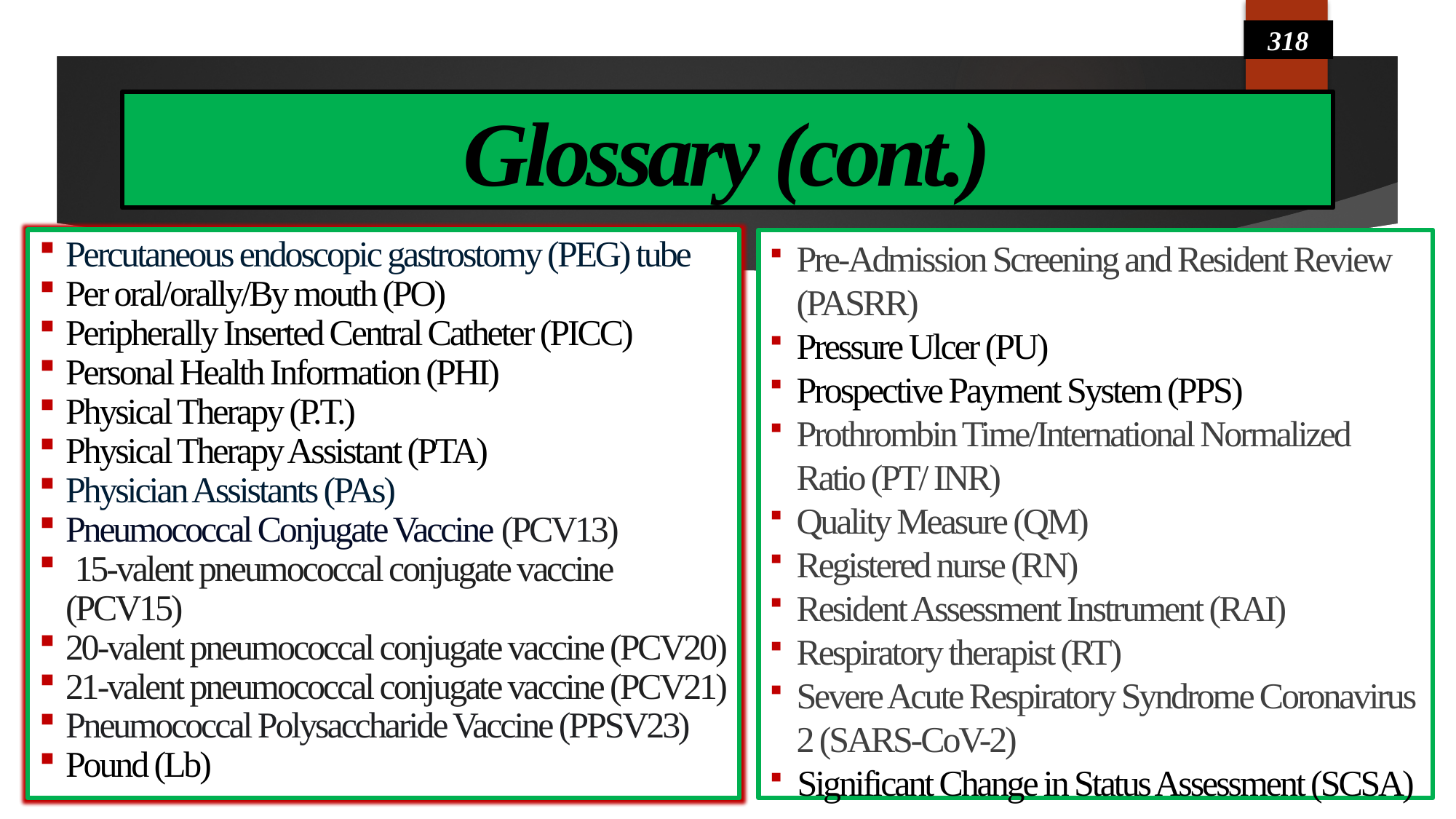

318
# Glossary (cont.)
Percutaneous endoscopic gastrostomy (PEG) tube
Per oral/orally/By mouth (PO)
Peripherally Inserted Central Catheter (PICC)
Personal Health Information (PHI)
Physical Therapy (P.T.)
Physical Therapy Assistant (PTA)
Physician Assistants (PAs)
Pneumococcal Conjugate Vaccine (PCV13)
 15-valent pneumococcal conjugate vaccine (PCV15)
20-valent pneumococcal conjugate vaccine (PCV20)
21-valent pneumococcal conjugate vaccine (PCV21)
Pneumococcal Polysaccharide Vaccine (PPSV23)
Pound (Lb)

Pre-Admission Screening and Resident Review (PASRR)
Pressure Ulcer (PU)
Prospective Payment System (PPS)
Prothrombin Time/International Normalized Ratio (PT/ INR)
Quality Measure (QM)
Registered nurse (RN)
Resident Assessment Instrument (RAI)
Respiratory therapist (RT)
Severe Acute Respiratory Syndrome Coronavirus 2 (SARS-CoV-2)
Significant Change in Status Assessment (SCSA)